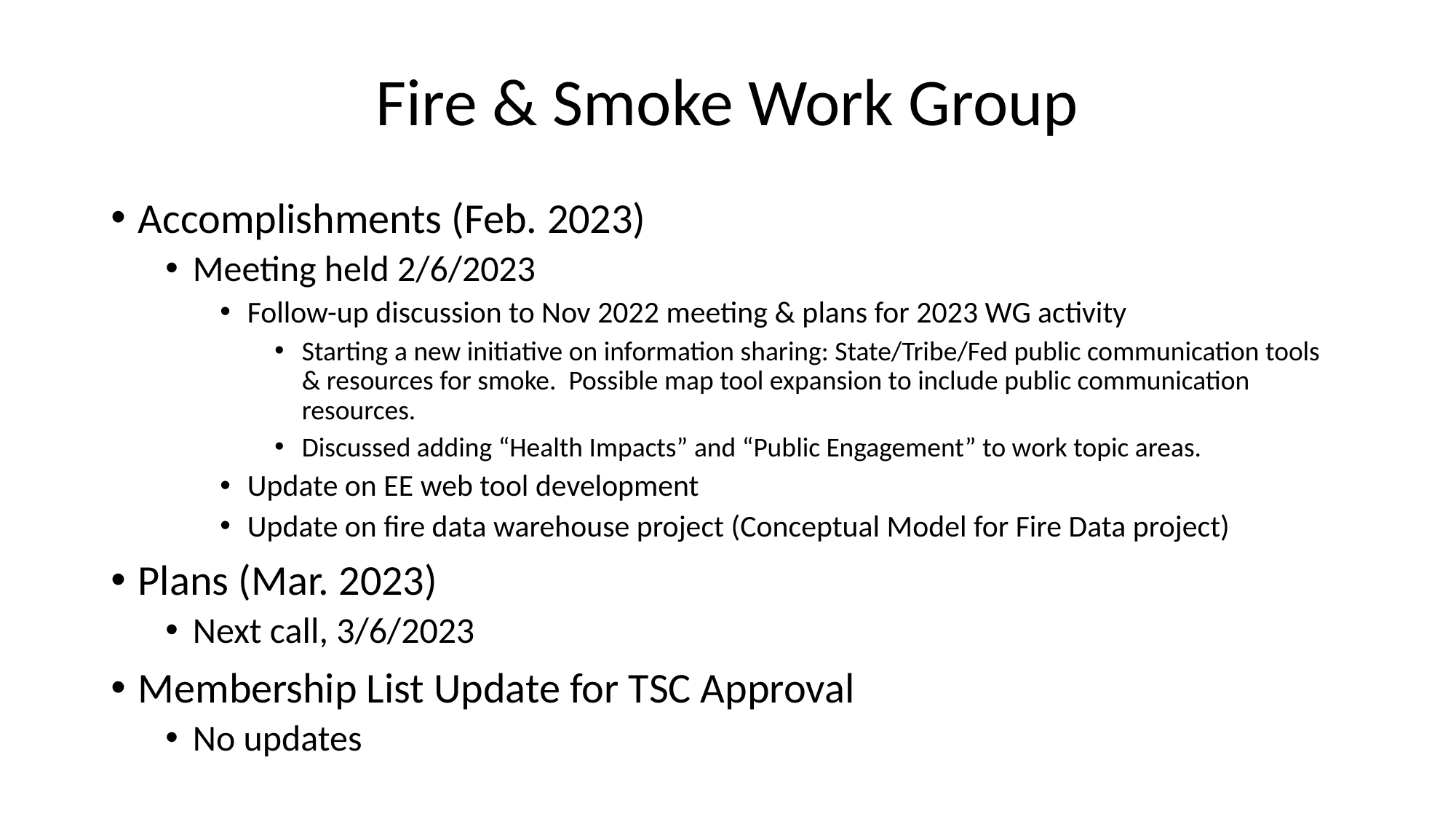

# Fire & Smoke Work Group
Accomplishments (Feb. 2023)
Meeting held 2/6/2023
Follow-up discussion to Nov 2022 meeting & plans for 2023 WG activity
Starting a new initiative on information sharing: State/Tribe/Fed public communication tools & resources for smoke.  Possible map tool expansion to include public communication resources.
Discussed adding “Health Impacts” and “Public Engagement” to work topic areas.
Update on EE web tool development
Update on fire data warehouse project (Conceptual Model for Fire Data project)
Plans (Mar. 2023)
Next call, 3/6/2023
Membership List Update for TSC Approval
No updates